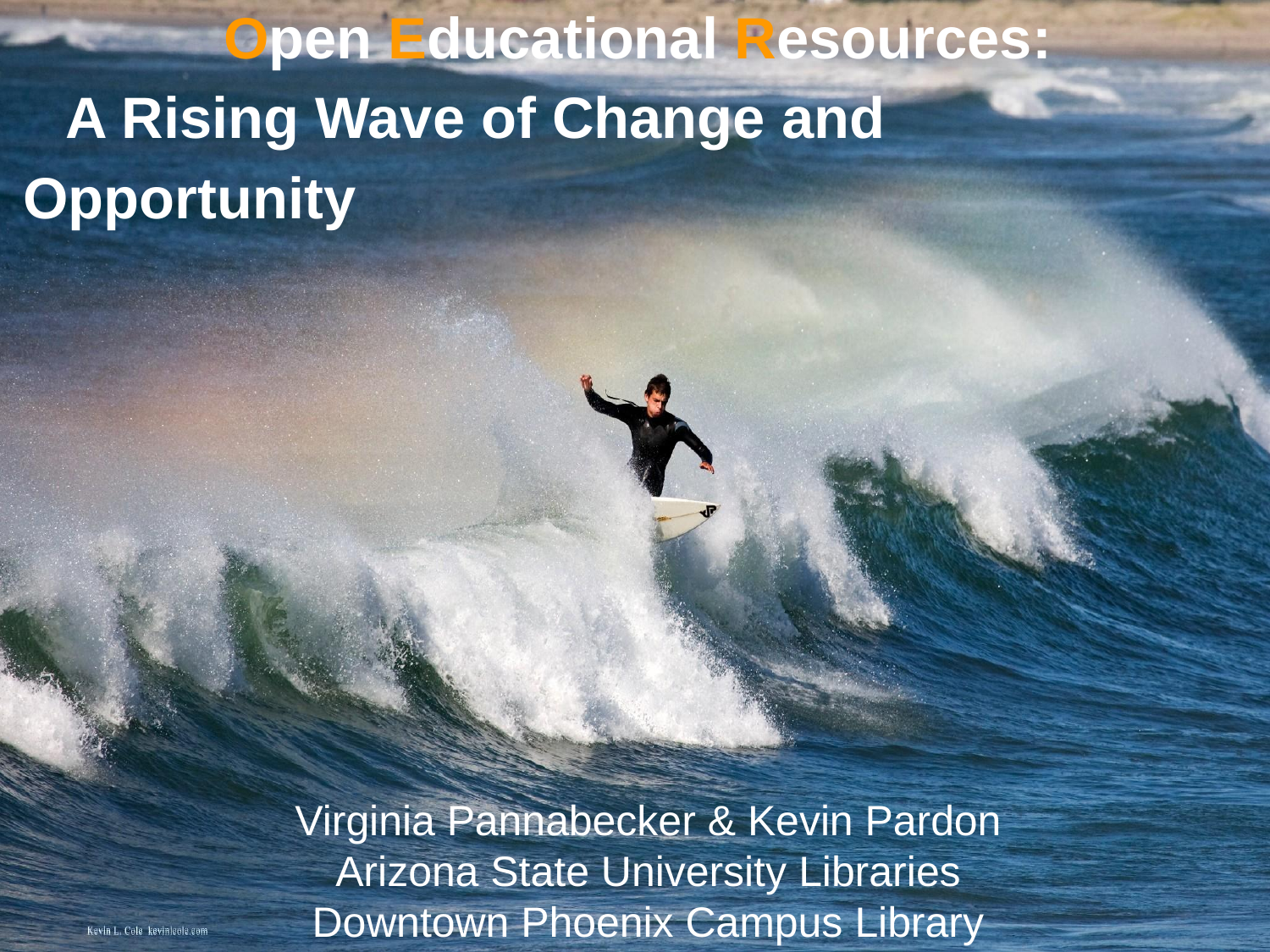

# Open Educational Resources:
A Rising Wave of Change and Opportunity
Virginia Pannabecker & Kevin Pardon
Arizona State University Libraries
Downtown Phoenix Campus Library